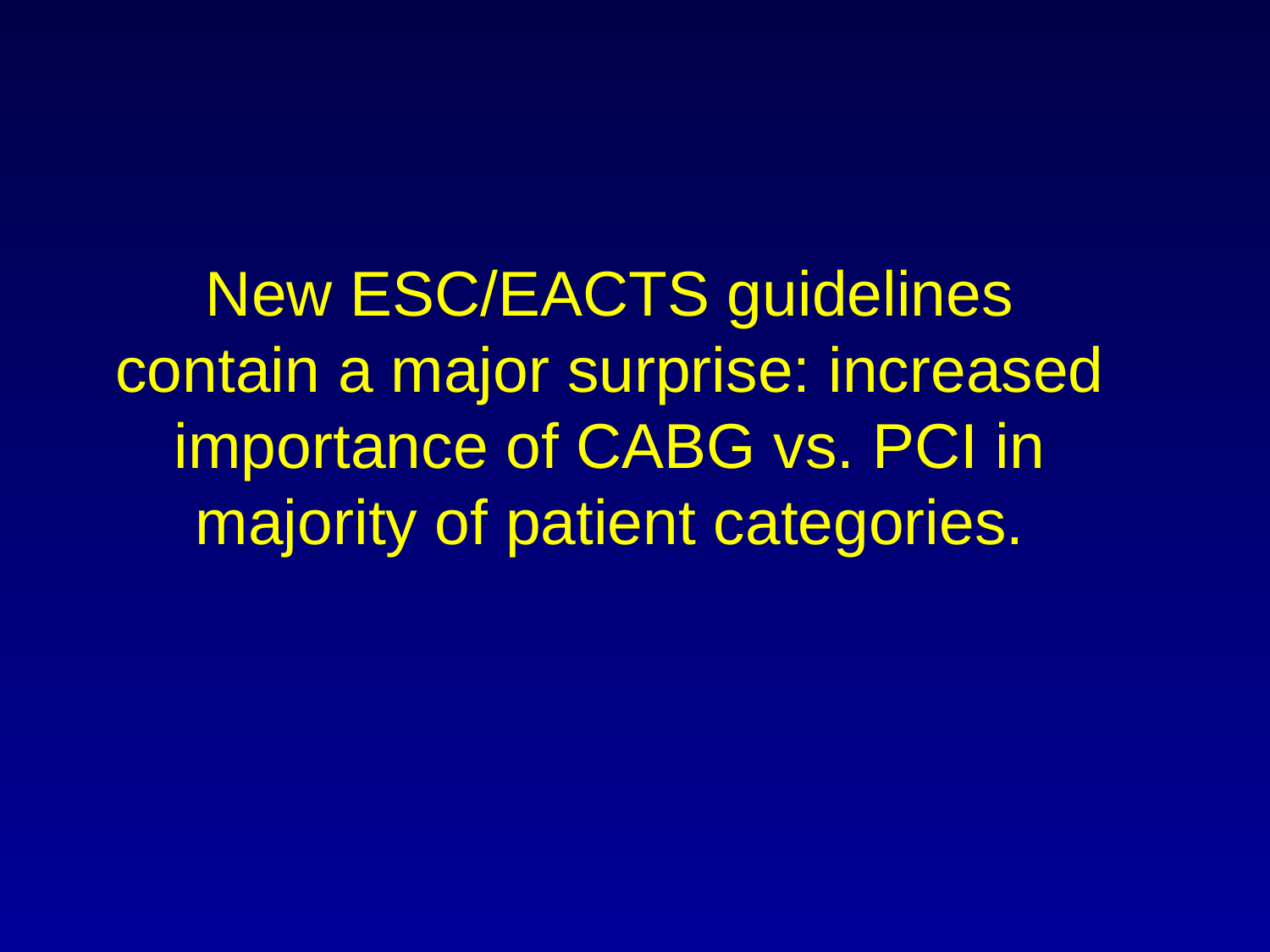

New ESC/EACTS guidelines contain a major surprise: increased importance of CABG vs. PCI in majority of patient categories.